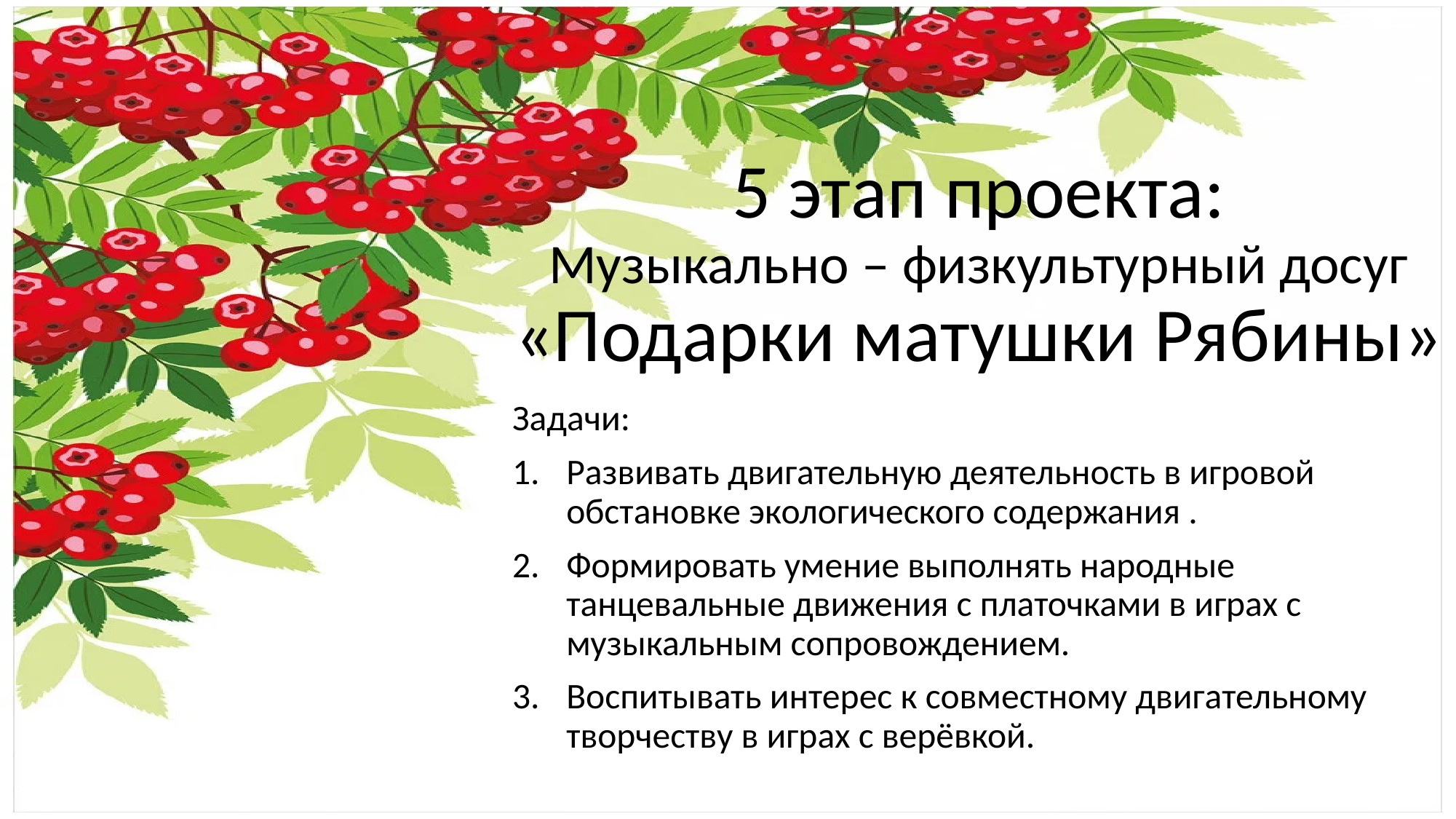

# 5 этап проекта: Музыкально – физкультурный досуг «Подарки матушки Рябины»
Задачи:
Развивать двигательную деятельность в игровой обстановке экологического содержания .
Формировать умение выполнять народные танцевальные движения с платочками в играх с музыкальным сопровождением.
Воспитывать интерес к совместному двигательному творчеству в играх с верёвкой.